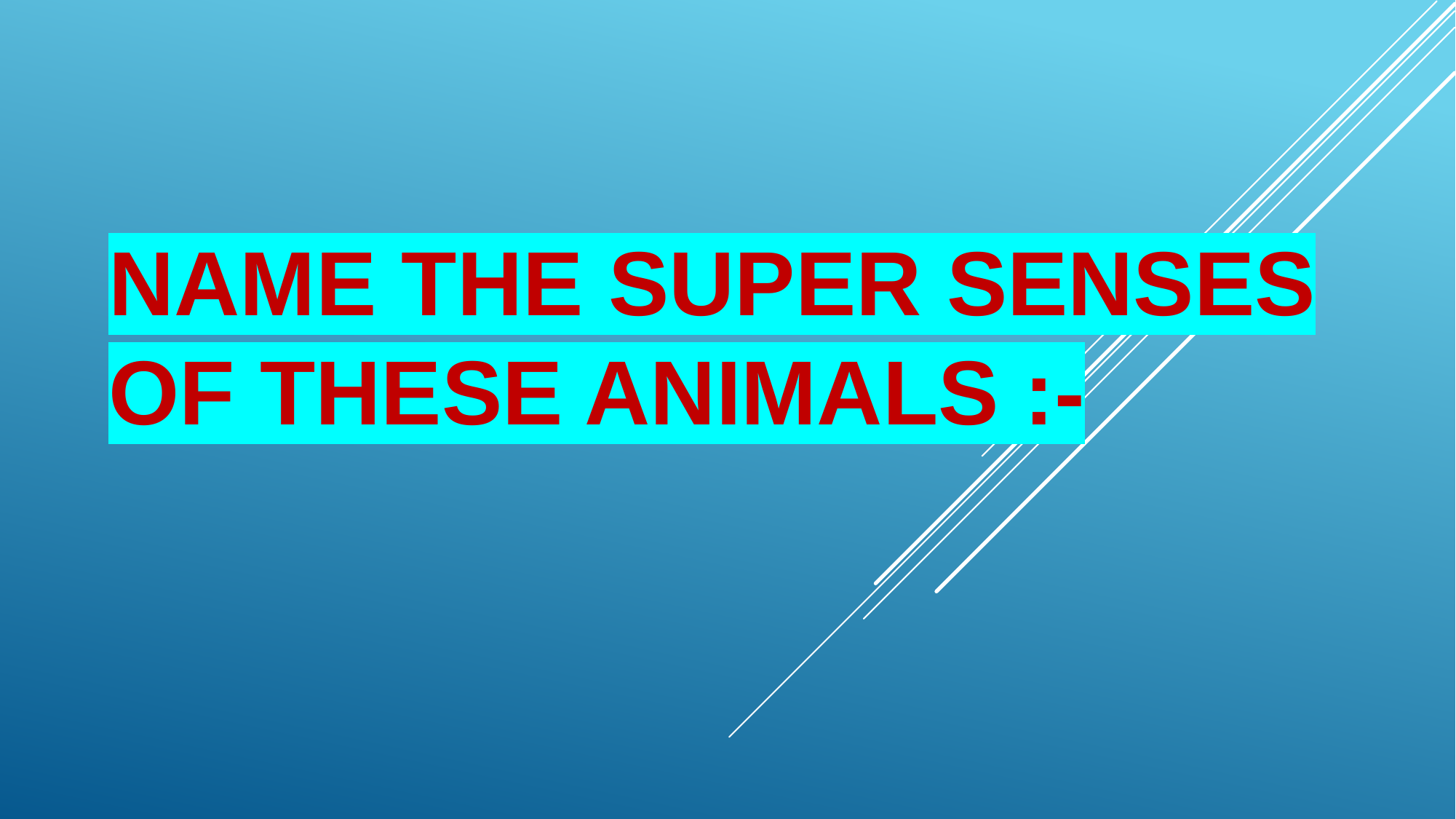

# Name the super senses of these animals :-